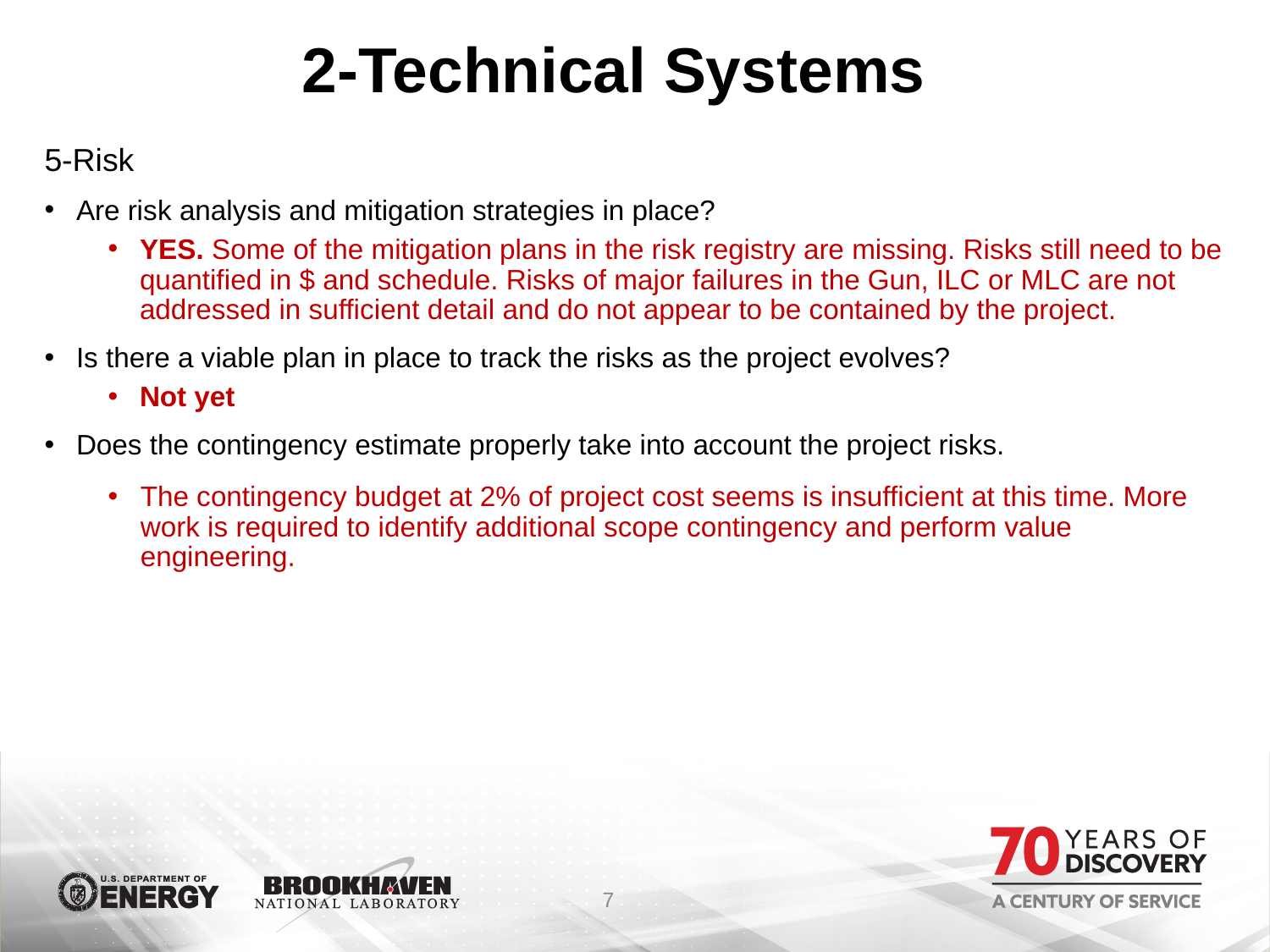

# 2-Technical Systems
5-Risk
Are risk analysis and mitigation strategies in place?
YES. Some of the mitigation plans in the risk registry are missing. Risks still need to be quantified in $ and schedule. Risks of major failures in the Gun, ILC or MLC are not addressed in sufficient detail and do not appear to be contained by the project.
Is there a viable plan in place to track the risks as the project evolves?
Not yet
Does the contingency estimate properly take into account the project risks.
The contingency budget at 2% of project cost seems is insufficient at this time. More work is required to identify additional scope contingency and perform value engineering.
7